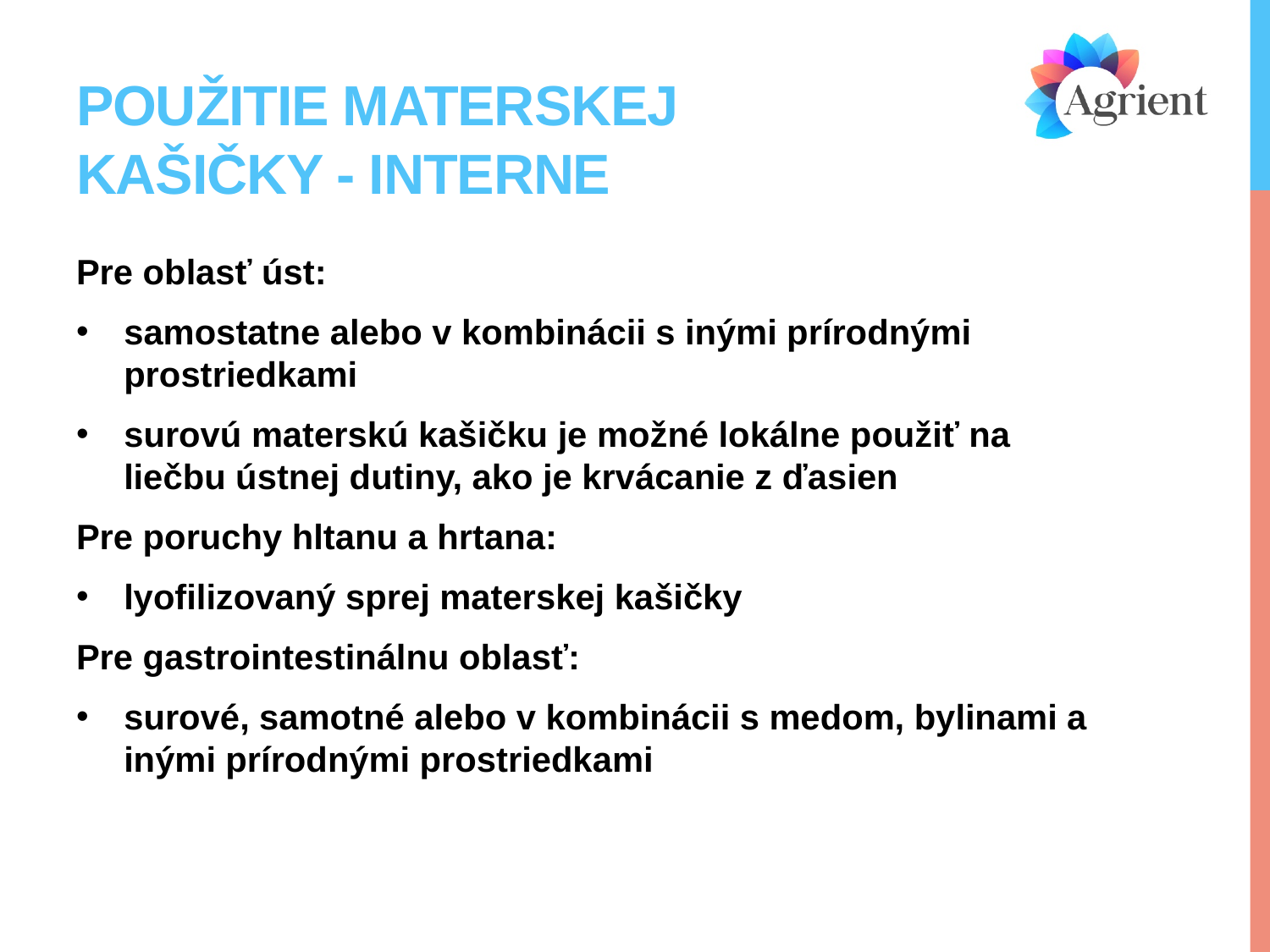

# Použitie materskej kašičky - interne
Pre oblasť úst:
samostatne alebo v kombinácii s inými prírodnými prostriedkami
surovú materskú kašičku je možné lokálne použiť na liečbu ústnej dutiny, ako je krvácanie z ďasien
Pre poruchy hltanu a hrtana:
lyofilizovaný sprej materskej kašičky
Pre gastrointestinálnu oblasť:
surové, samotné alebo v kombinácii s medom, bylinami a inými prírodnými prostriedkami